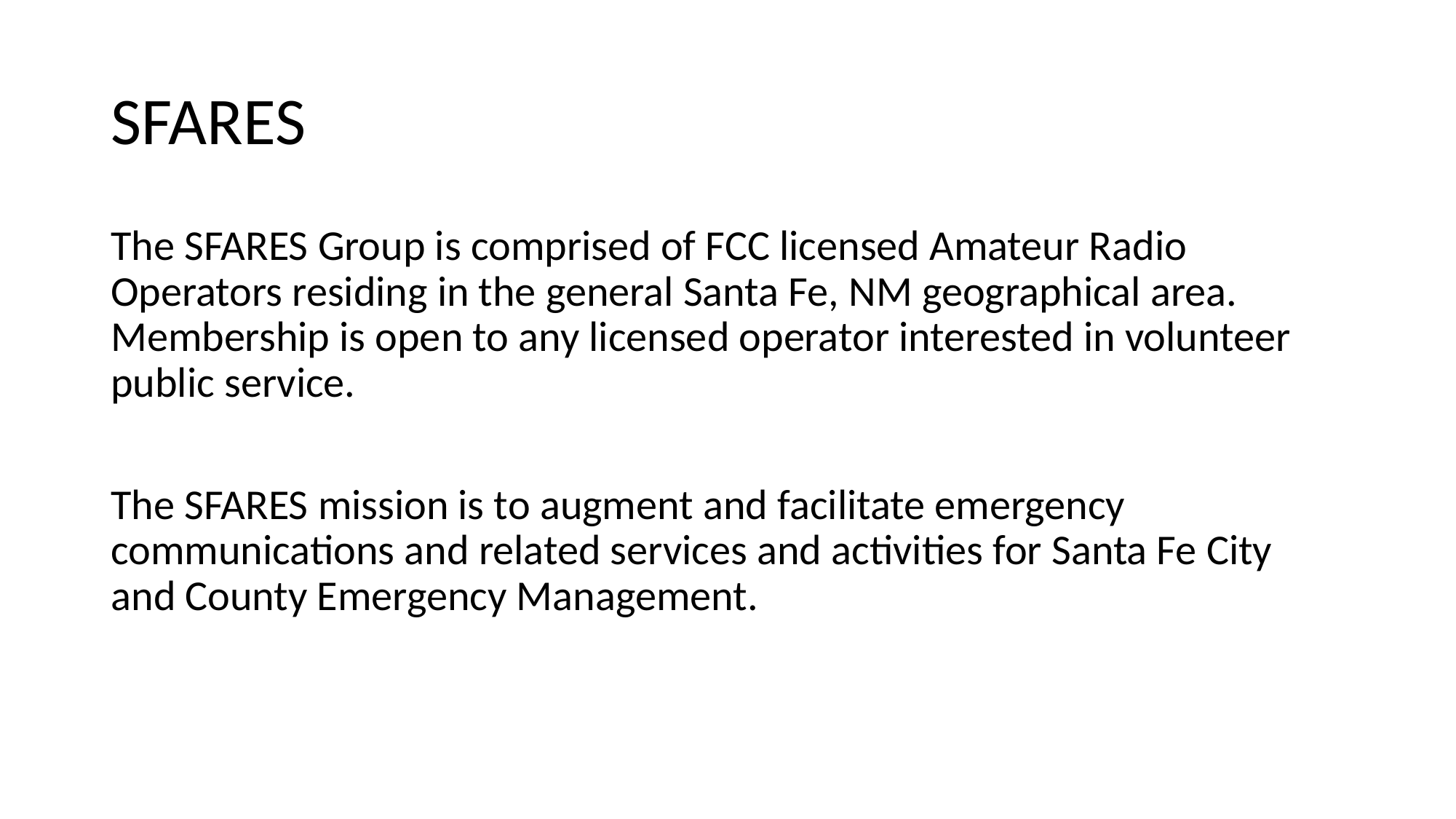

# SFARES
The SFARES Group is comprised of FCC licensed Amateur Radio Operators residing in the general Santa Fe, NM geographical area.  Membership is open to any licensed operator interested in volunteer public service.

The SFARES mission is to augment and facilitate emergency communications and related services and activities for Santa Fe City and County Emergency Management.